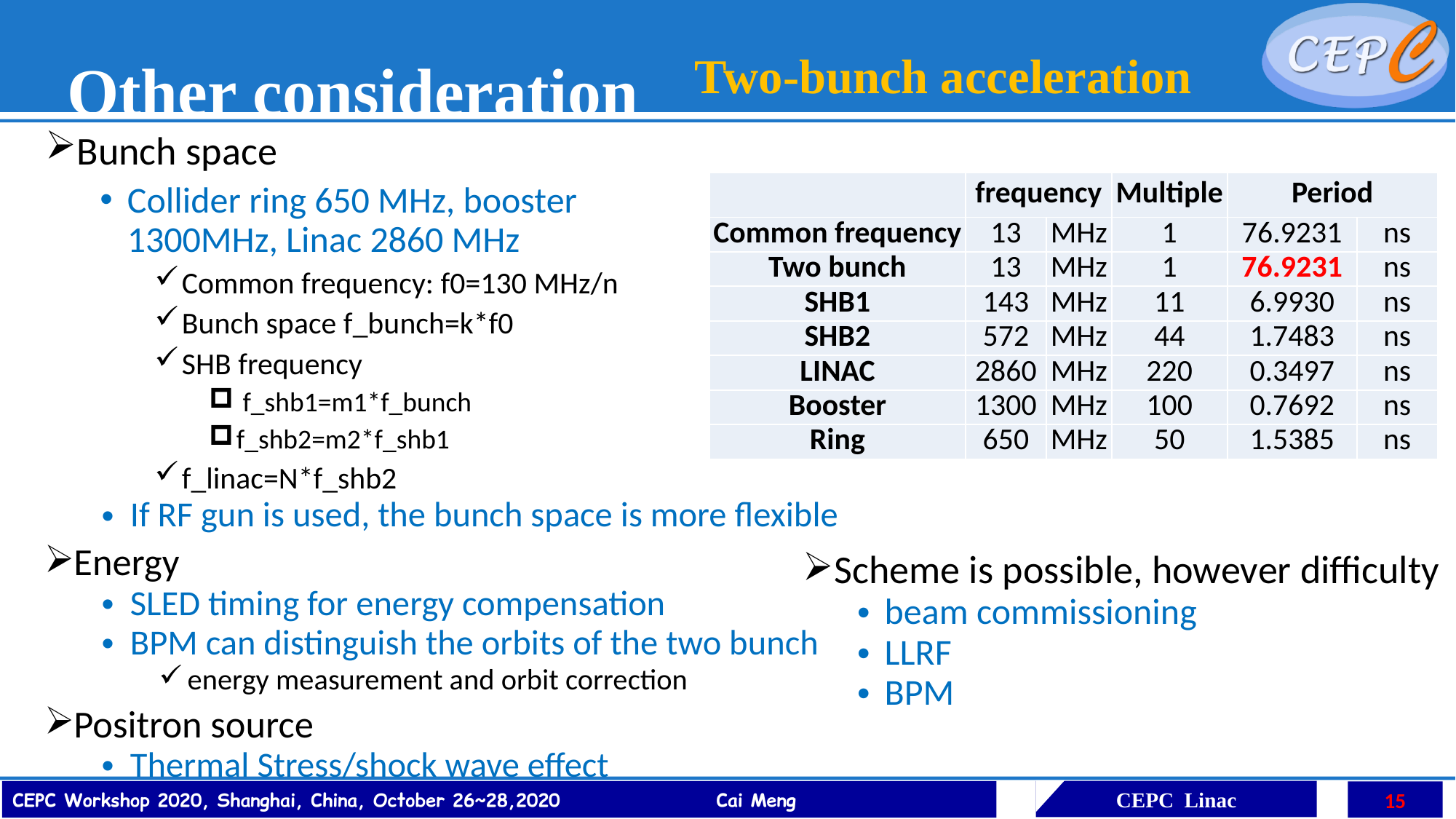

# Other consideration
Two-bunch acceleration
Bunch space
Collider ring 650 MHz, booster 1300MHz, Linac 2860 MHz
Common frequency: f0=130 MHz/n
Bunch space f_bunch=k*f0
SHB frequency
 f_shb1=m1*f_bunch
f_shb2=m2*f_shb1
f_linac=N*f_shb2
|  | frequency |  | Multiple | Period |  |
| --- | --- | --- | --- | --- | --- |
| Common frequency | 13 | MHz | 1 | 76.9231 | ns |
| Two bunch | 13 | MHz | 1 | 76.9231 | ns |
| SHB1 | 143 | MHz | 11 | 6.9930 | ns |
| SHB2 | 572 | MHz | 44 | 1.7483 | ns |
| LINAC | 2860 | MHz | 220 | 0.3497 | ns |
| Booster | 1300 | MHz | 100 | 0.7692 | ns |
| Ring | 650 | MHz | 50 | 1.5385 | ns |
If RF gun is used, the bunch space is more flexible
Energy
SLED timing for energy compensation
BPM can distinguish the orbits of the two bunch
energy measurement and orbit correction
Positron source
Thermal Stress/shock wave effect
Scheme is possible, however difficulty
beam commissioning
LLRF
BPM